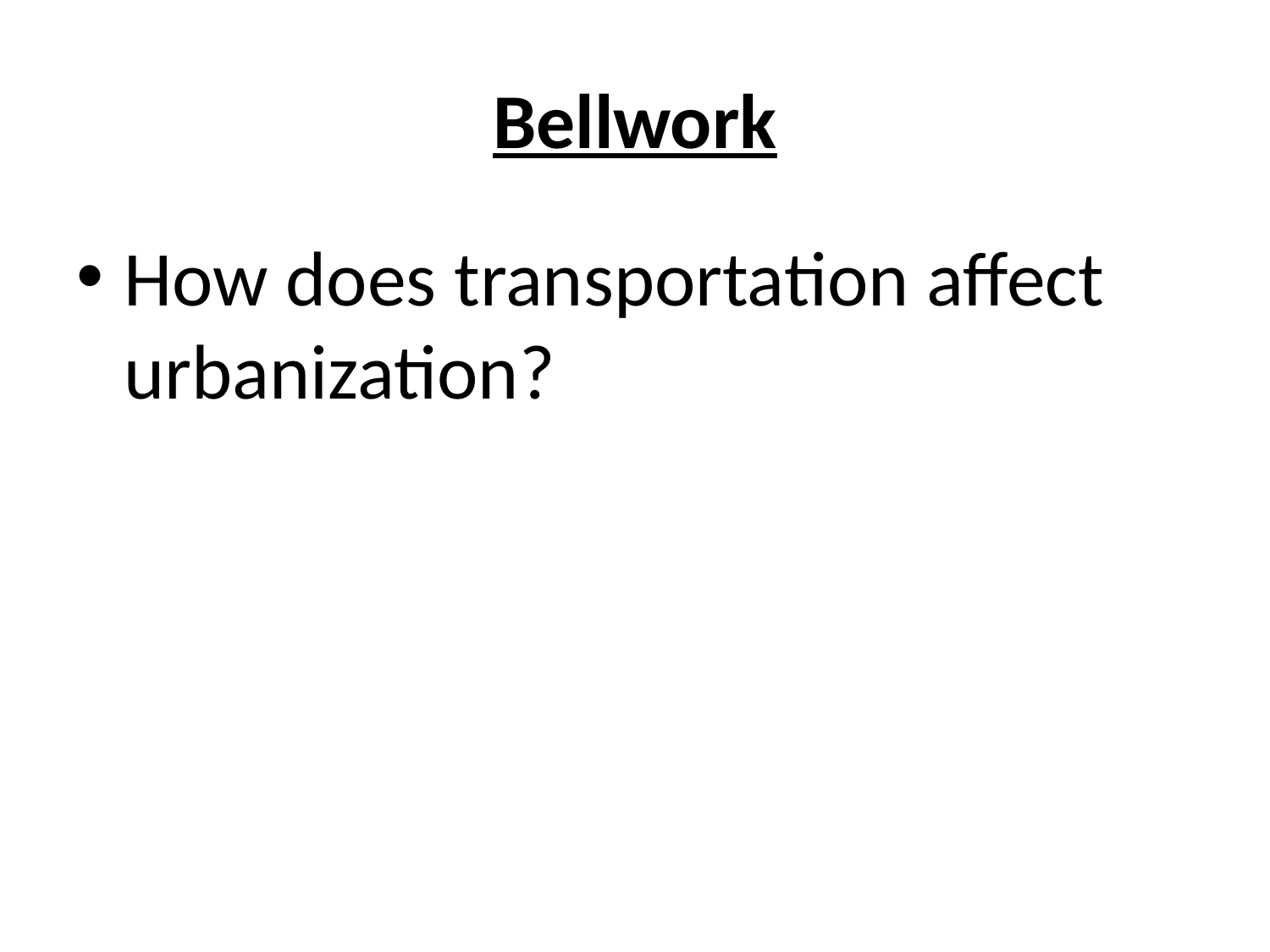

# Bellwork
How does transportation affect urbanization?